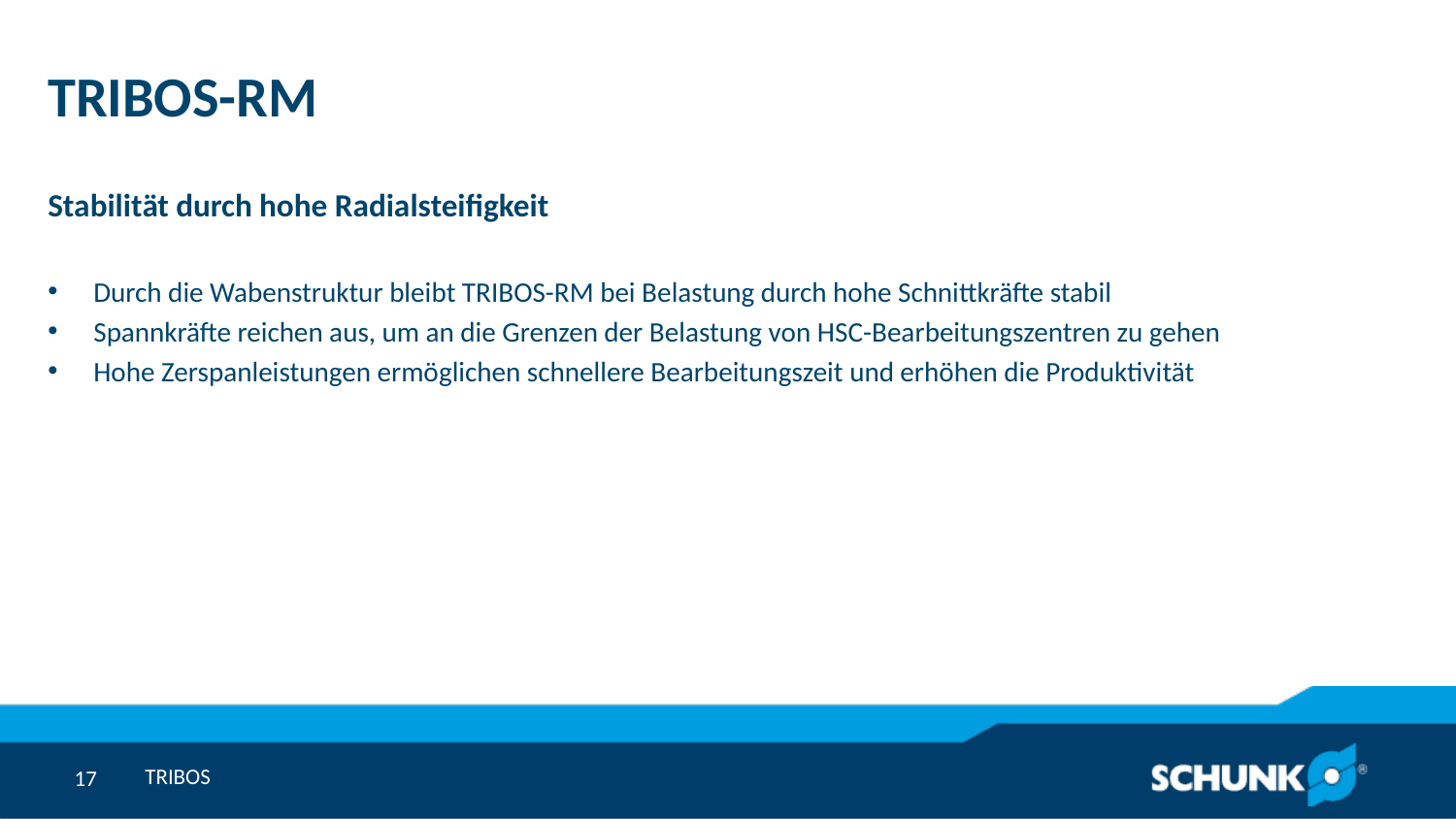

# TRIBOS-RM
Stabilität durch hohe Radialsteifigkeit

Durch die Wabenstruktur bleibt TRIBOS-RM bei Belastung durch hohe Schnittkräfte stabil
Spannkräfte reichen aus, um an die Grenzen der Belastung von HSC-Bearbeitungszentren zu gehen
Hohe Zerspanleistungen ermöglichen schnellere Bearbeitungszeit und erhöhen die Produktivität
TRIBOS